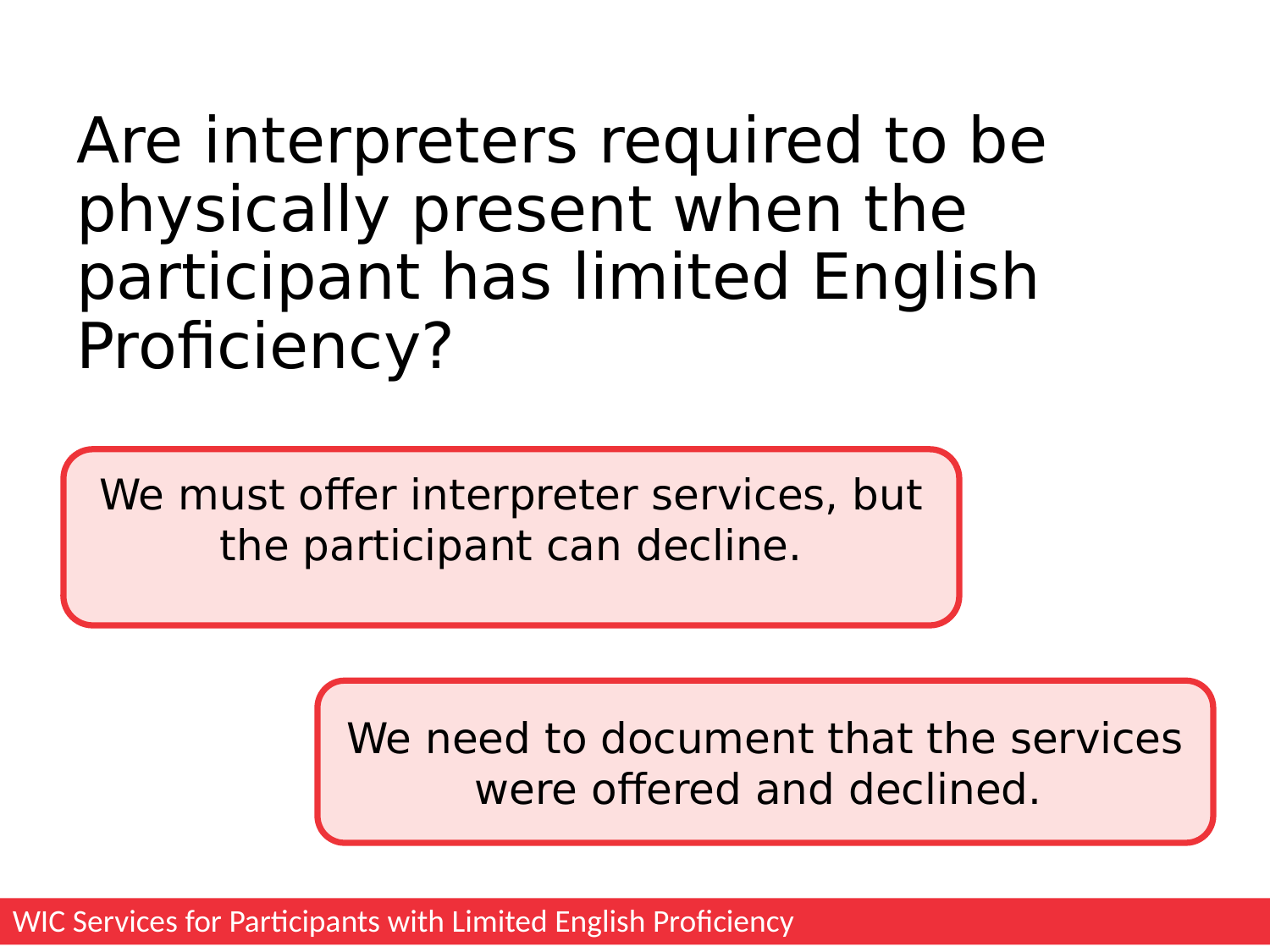

Are interpreters required to be physically present when the participant has limited English Proficiency?

We must offer interpreter services, but the participant can decline.

We need to document that the services were offered and declined.

23
WIC Services for Participants with Limited English Proficiency